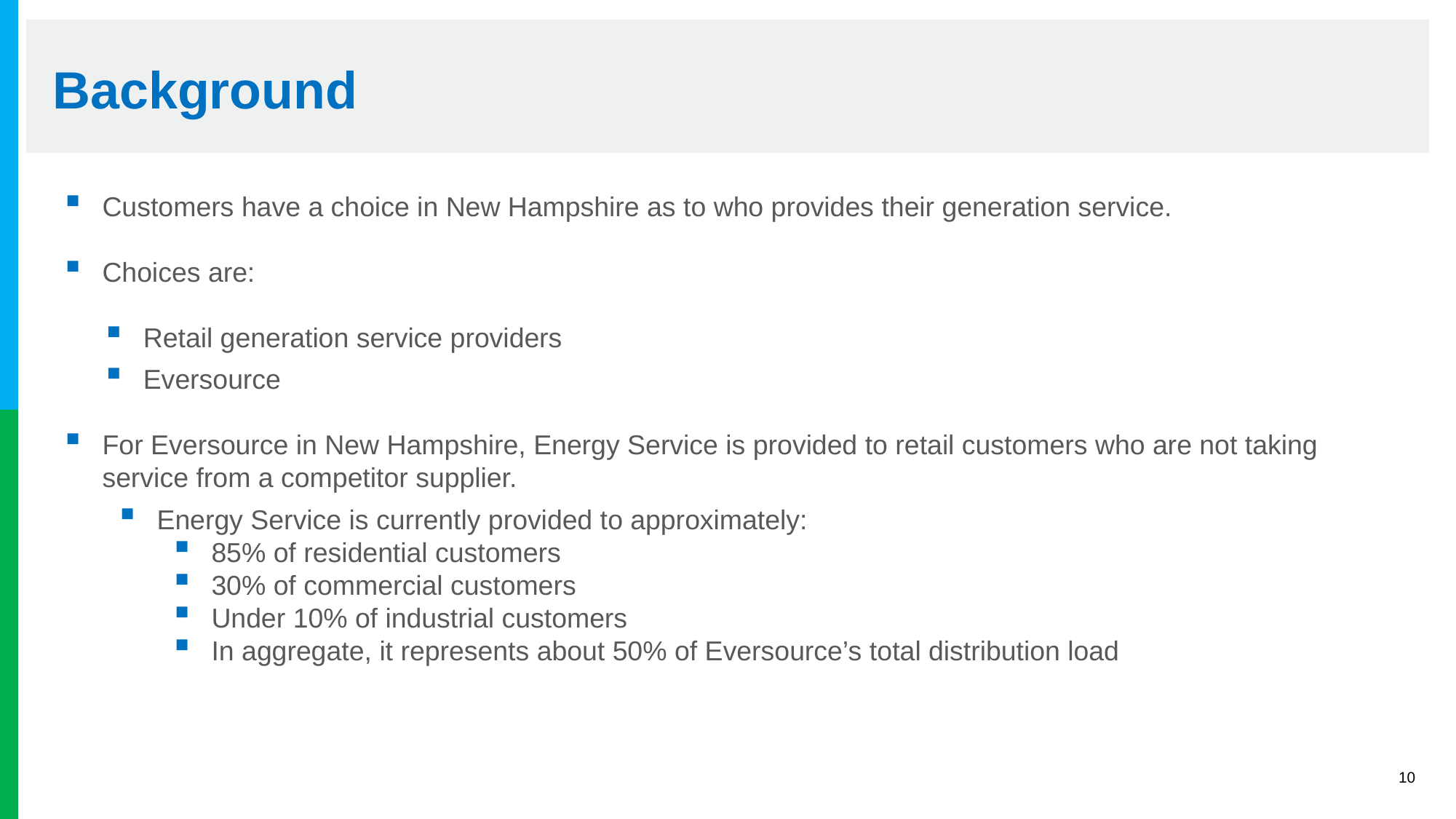

# Background
Customers have a choice in New Hampshire as to who provides their generation service.

Choices are:
Retail generation service providers
Eversource
For Eversource in New Hampshire, Energy Service is provided to retail customers who are not taking service from a competitor supplier.
Energy Service is currently provided to approximately:
85% of residential customers
30% of commercial customers
Under 10% of industrial customers
In aggregate, it represents about 50% of Eversource’s total distribution load

10